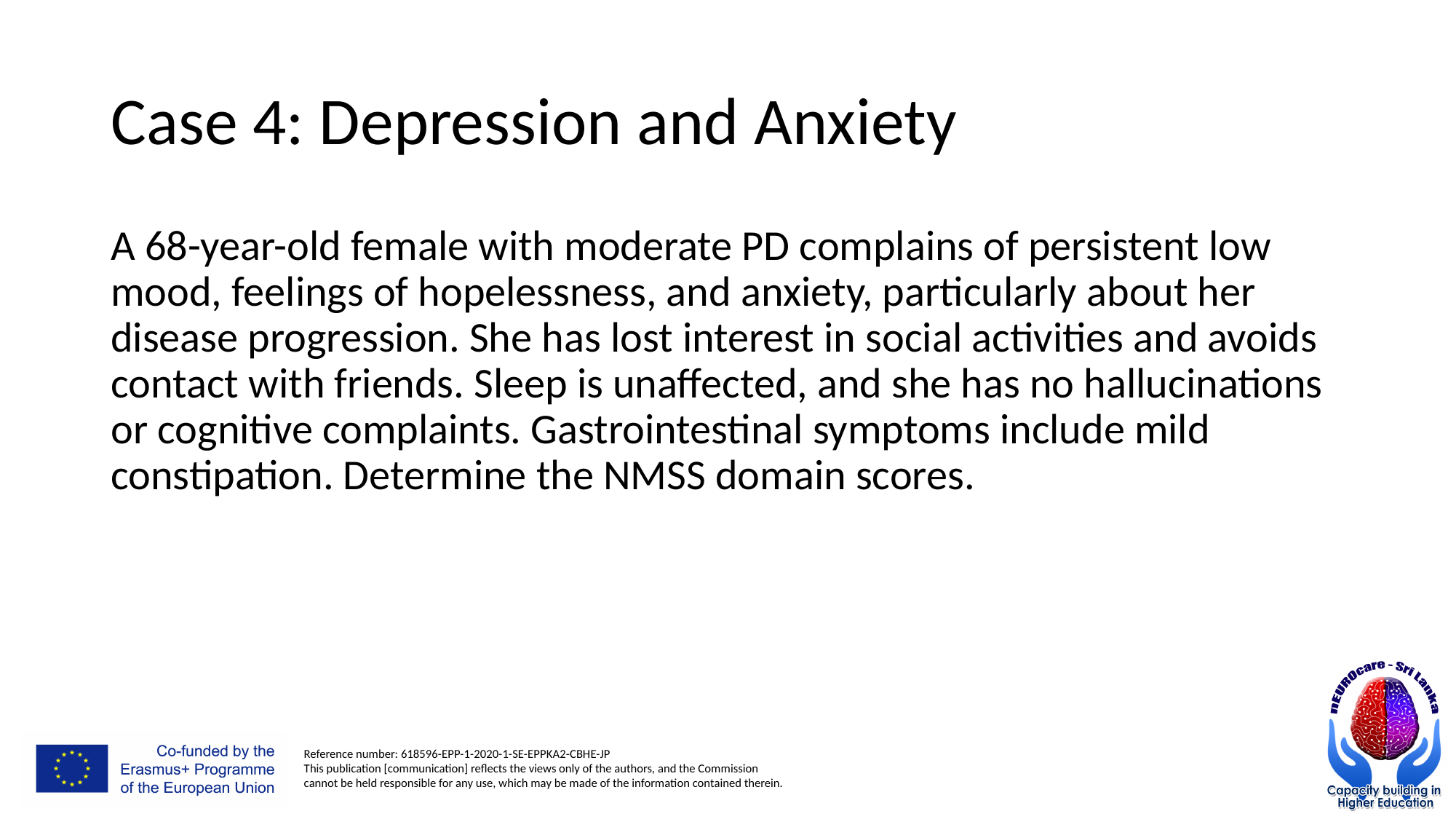

# Case 4: Depression and Anxiety
A 68-year-old female with moderate PD complains of persistent low mood, feelings of hopelessness, and anxiety, particularly about her disease progression. She has lost interest in social activities and avoids contact with friends. Sleep is unaffected, and she has no hallucinations or cognitive complaints. Gastrointestinal symptoms include mild constipation. Determine the NMSS domain scores.